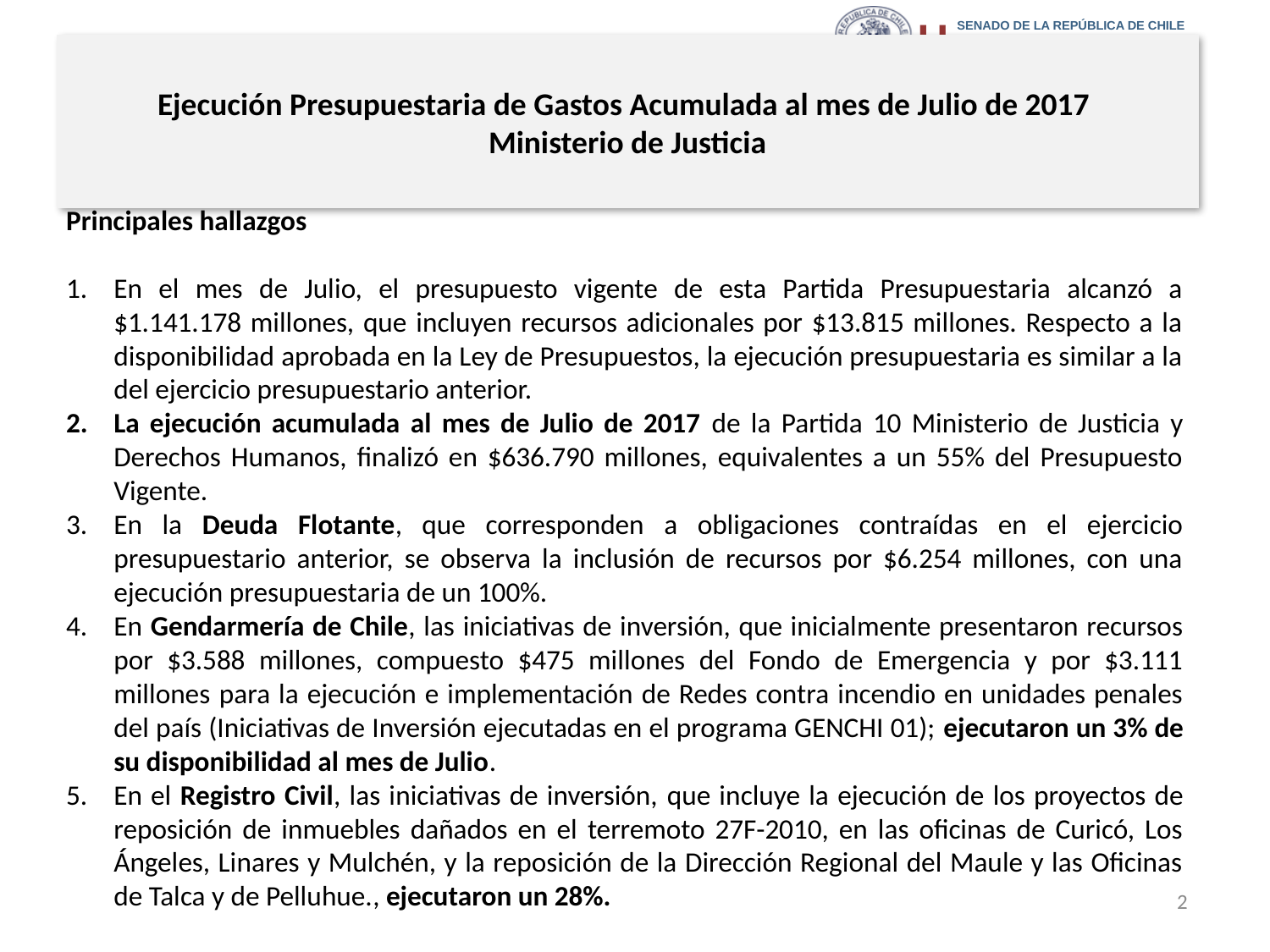

# Ejecución Presupuestaria de Gastos Acumulada al mes de Julio de 2017 Ministerio de Justicia
Principales hallazgos

En el mes de Julio, el presupuesto vigente de esta Partida Presupuestaria alcanzó a $1.141.178 millones, que incluyen recursos adicionales por $13.815 millones. Respecto a la disponibilidad aprobada en la Ley de Presupuestos, la ejecución presupuestaria es similar a la del ejercicio presupuestario anterior.
La ejecución acumulada al mes de Julio de 2017 de la Partida 10 Ministerio de Justicia y Derechos Humanos, finalizó en $636.790 millones, equivalentes a un 55% del Presupuesto Vigente.
En la Deuda Flotante, que corresponden a obligaciones contraídas en el ejercicio presupuestario anterior, se observa la inclusión de recursos por $6.254 millones, con una ejecución presupuestaria de un 100%.
En Gendarmería de Chile, las iniciativas de inversión, que inicialmente presentaron recursos por $3.588 millones, compuesto $475 millones del Fondo de Emergencia y por $3.111 millones para la ejecución e implementación de Redes contra incendio en unidades penales del país (Iniciativas de Inversión ejecutadas en el programa GENCHI 01); ejecutaron un 3% de su disponibilidad al mes de Julio.
En el Registro Civil, las iniciativas de inversión, que incluye la ejecución de los proyectos de reposición de inmuebles dañados en el terremoto 27F-2010, en las oficinas de Curicó, Los Ángeles, Linares y Mulchén, y la reposición de la Dirección Regional del Maule y las Oficinas de Talca y de Pelluhue., ejecutaron un 28%.

2